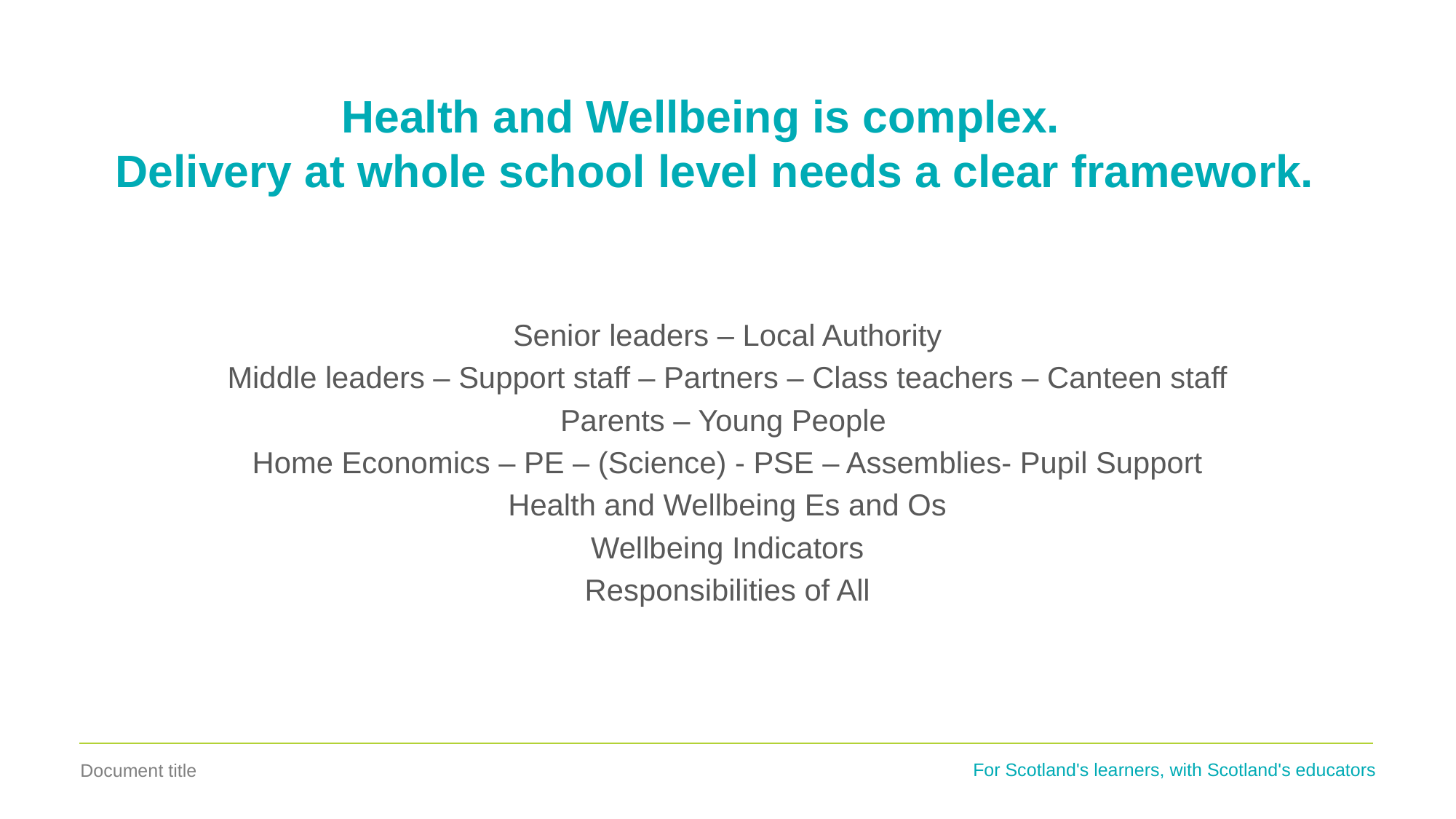

# Health and Wellbeing is complex. Delivery at whole school level needs a clear framework.

Senior leaders – Local Authority
Middle leaders – Support staff – Partners – Class teachers – Canteen staff
Parents – Young People
Home Economics – PE – (Science) - PSE – Assemblies- Pupil Support
Health and Wellbeing Es and Os
Wellbeing Indicators
Responsibilities of All